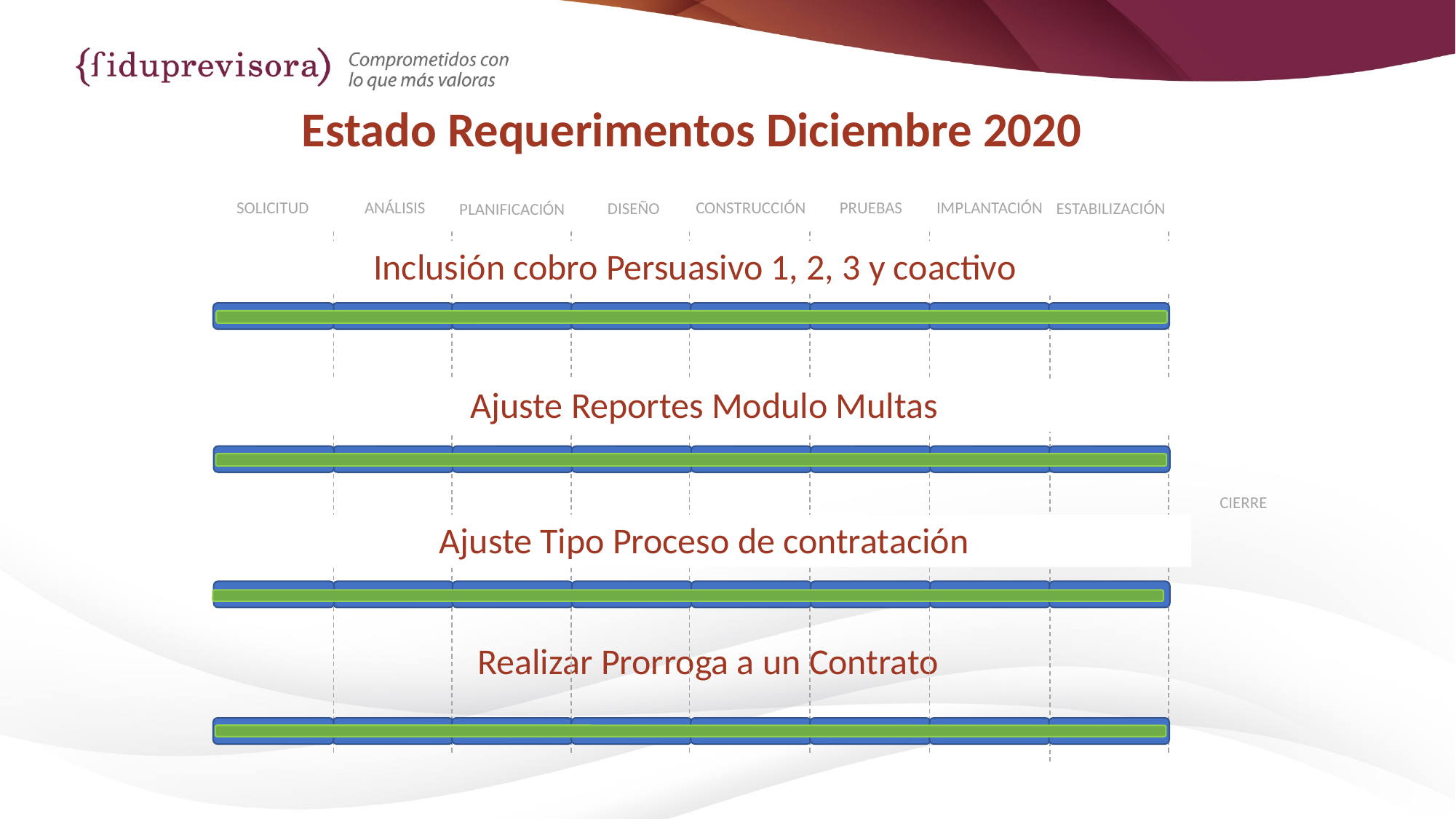

Estado Requerimentos Diciembre 2020
IMPLANTACIÓN
SOLICITUD
ANÁLISIS
PRUEBAS
CONSTRUCCIÓN
DISEÑO
ESTABILIZACIÓN
PLANIFICACIÓN
Inclusión cobro Persuasivo 1, 2, 3 y coactivo

# Ajuste Reportes Modulo Multas

CIERRE
Ajuste Tipo Proceso de contratación

Realizar Prorroga a un Contrato